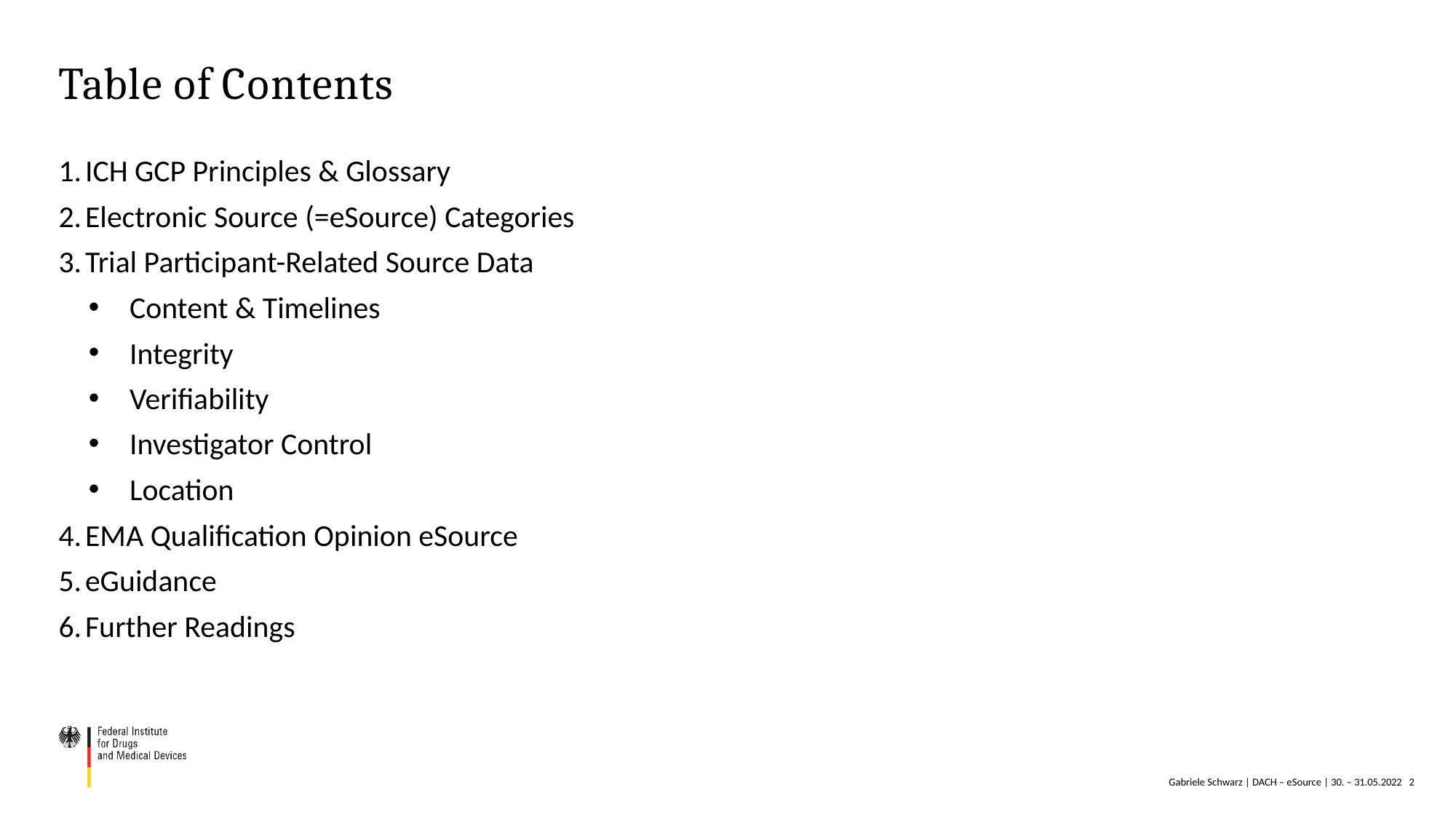

# Table of Contents
ICH GCP Principles & Glossary
Electronic Source (=eSource) Categories
Trial Participant-Related Source Data
Content & Timelines
Integrity
Verifiability
Investigator Control
Location
EMA Qualification Opinion eSource
eGuidance
Further Readings